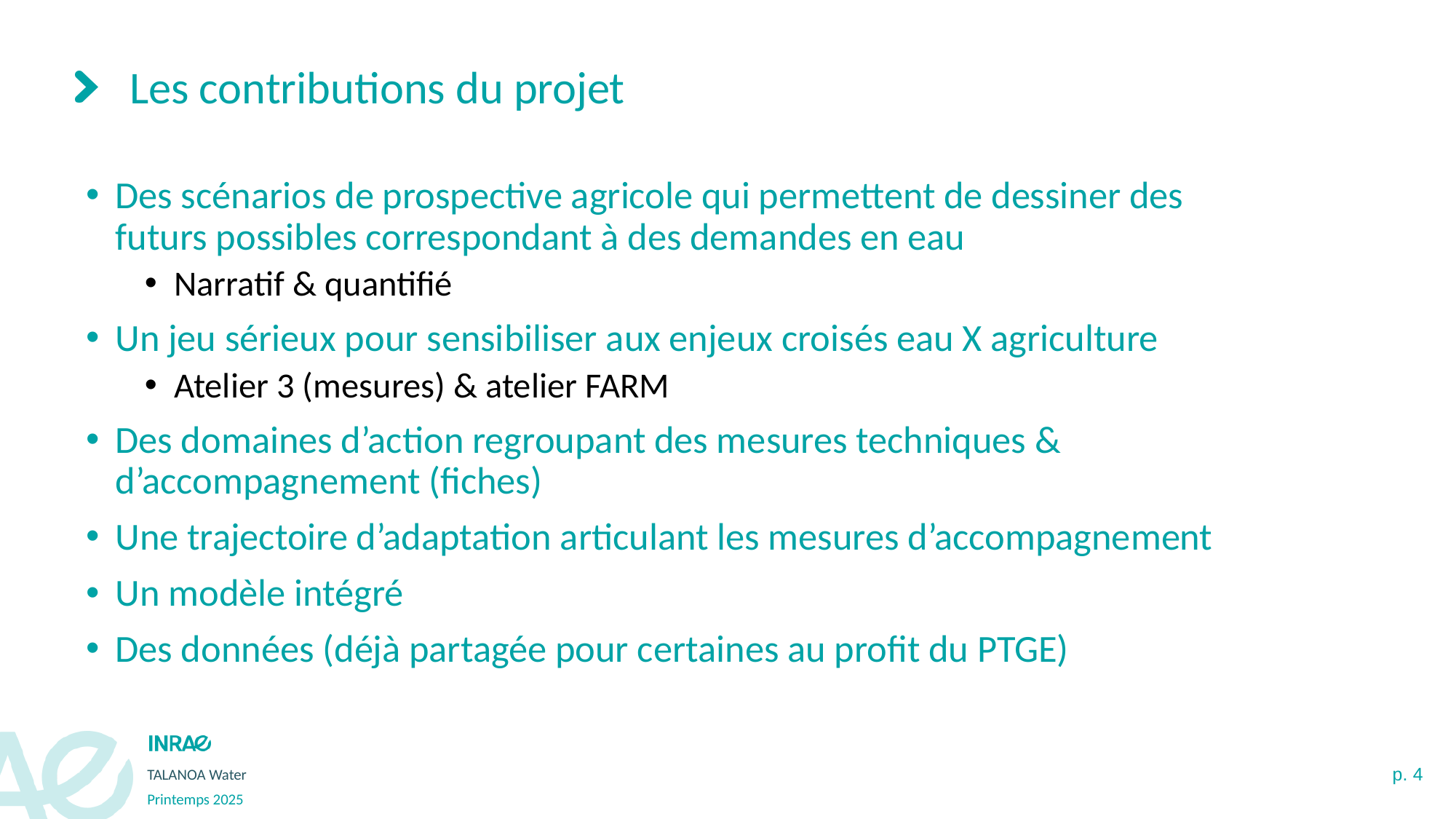

# Les contributions du projet
Des scénarios de prospective agricole qui permettent de dessiner des futurs possibles correspondant à des demandes en eau
Narratif & quantifié
Un jeu sérieux pour sensibiliser aux enjeux croisés eau X agriculture
Atelier 3 (mesures) & atelier FARM
Des domaines d’action regroupant des mesures techniques & d’accompagnement (fiches)
Une trajectoire d’adaptation articulant les mesures d’accompagnement
Un modèle intégré
Des données (déjà partagée pour certaines au profit du PTGE)